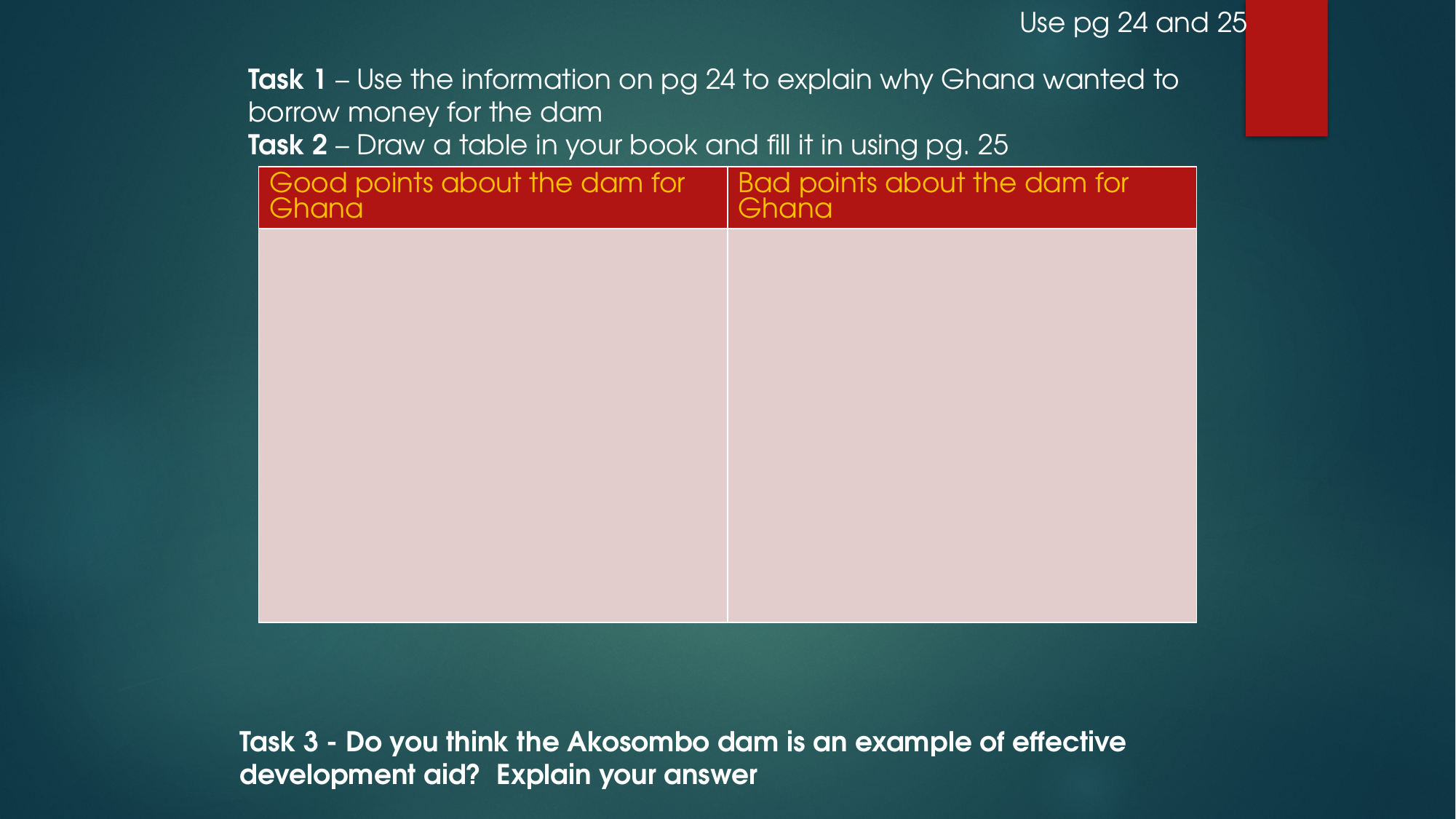

Use pg 24 and 25
Task 1 – Use the information on pg 24 to explain why Ghana wanted to borrow money for the dam
Task 2 – Draw a table in your book and fill it in using pg. 25
| Good points about the dam for Ghana | Bad points about the dam for Ghana |
| --- | --- |
|  |  |
Task 3 - Do you think the Akosombo dam is an example of effective development aid?  Explain your answer